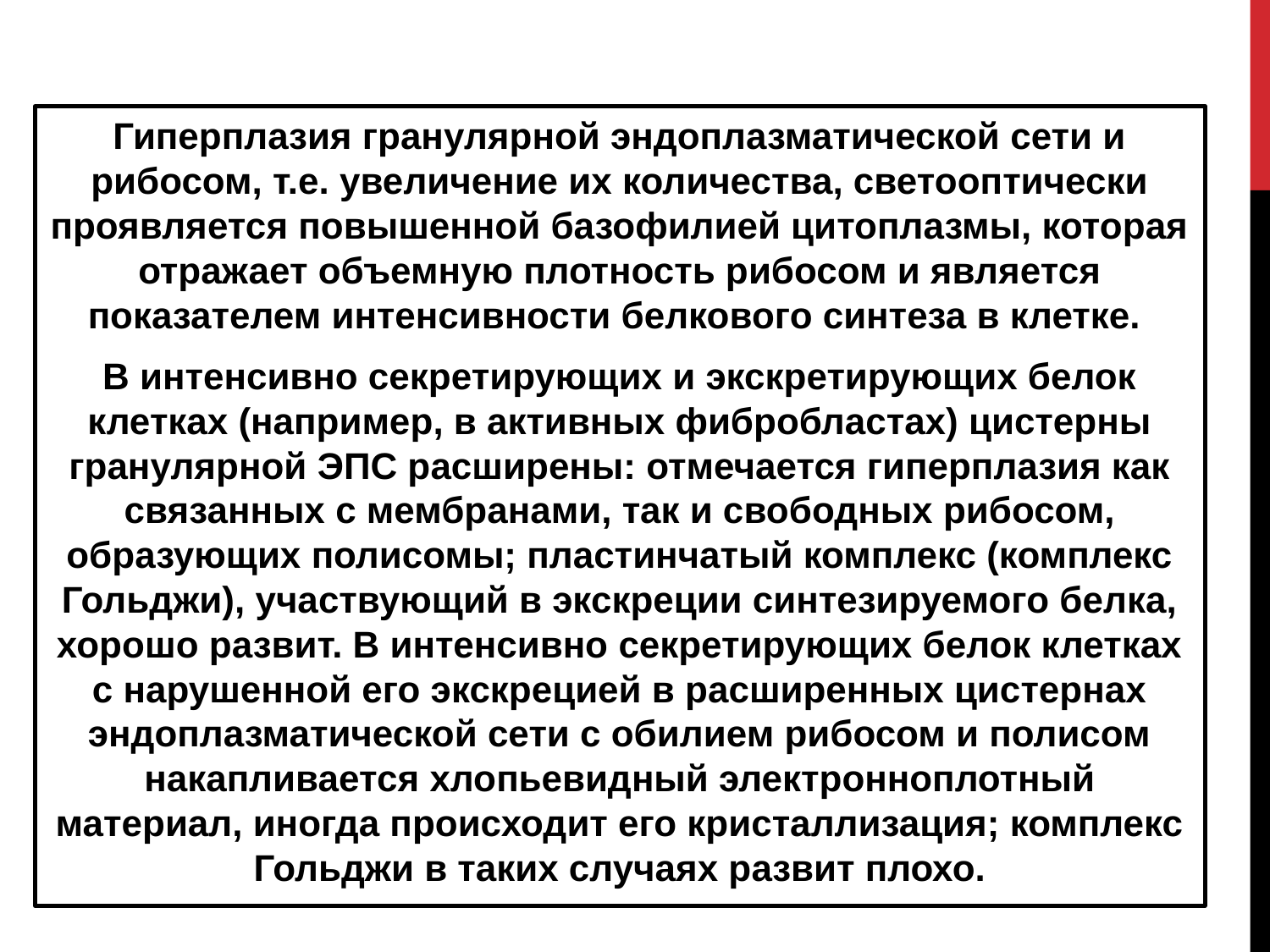

Гиперплазия гранулярной эндоплазматической сети и рибосом, т.е. увеличение их количества, светооптически проявляется повышенной базофилией цитоплазмы, которая отражает объемную плотность рибосом и является показателем интенсивности белкового синтеза в клетке.
В интенсивно секретирующих и экскретирующих белок клетках (например, в активных фибробластах) цистерны гранулярной ЭПС расширены: отмечается гиперплазия как связанных с мембранами, так и свободных рибосом, образующих полисомы; пластинчатый комплекс (комплекс Гольджи), участвующий в экскреции синтезируемого белка, хорошо развит. В интенсивно секретирующих белок клетках с нарушенной его экскрецией в расширенных цистернах эндоплазматической сети с обилием рибосом и полисом накапливается хлопьевидный электронноплотный материал, иногда происходит его кристаллизация; комплекс Гольджи в таких случаях развит плохо.